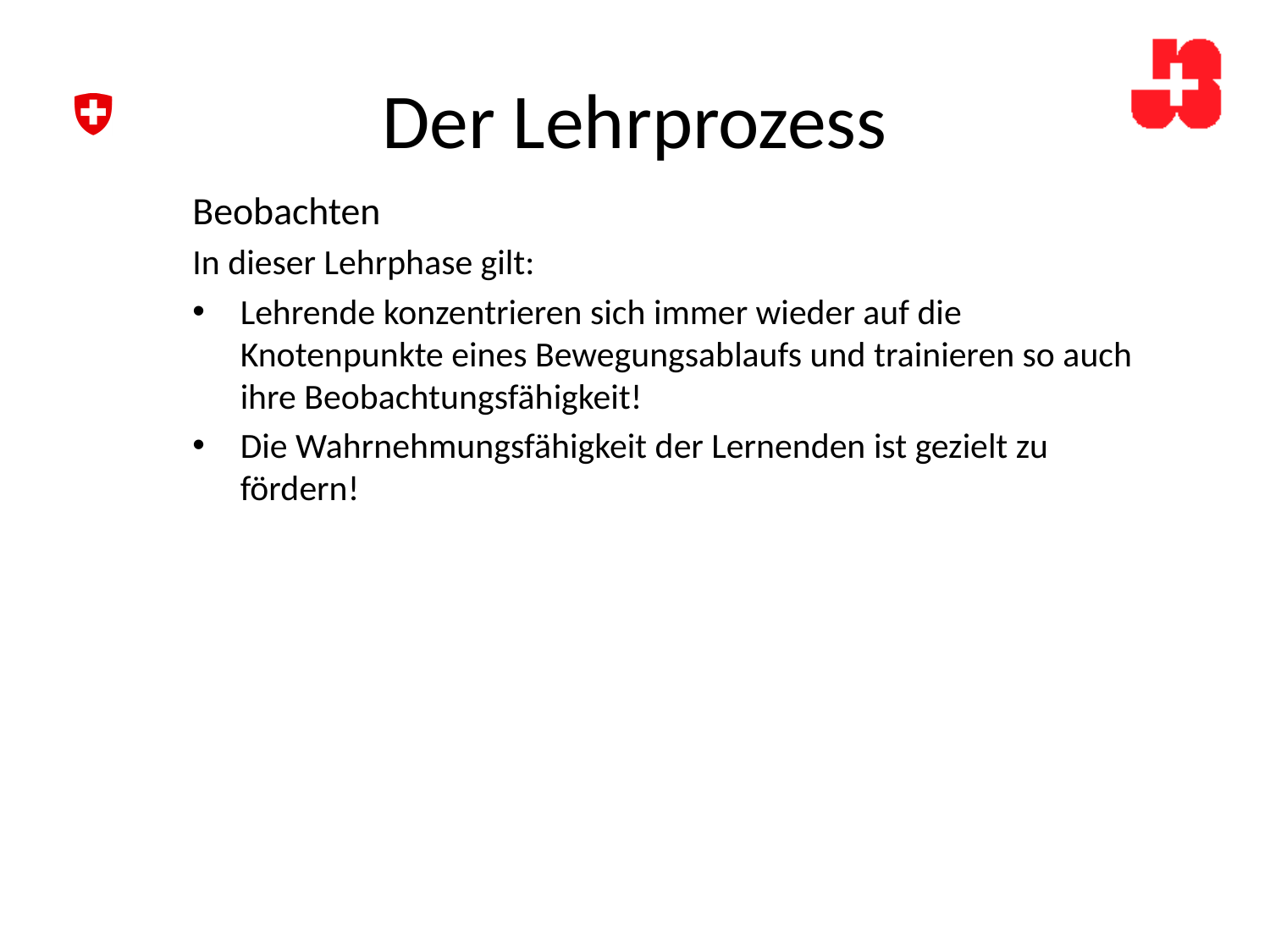

# Der Lehrprozess
Beobachten
In dieser Lehrphase gilt:
Lehrende konzentrieren sich immer wieder auf die Knotenpunkte eines Bewegungsablaufs und trainieren so auch ihre Beobachtungsfähigkeit!
Die Wahrnehmungsfähigkeit der Lernenden ist gezielt zu fördern!